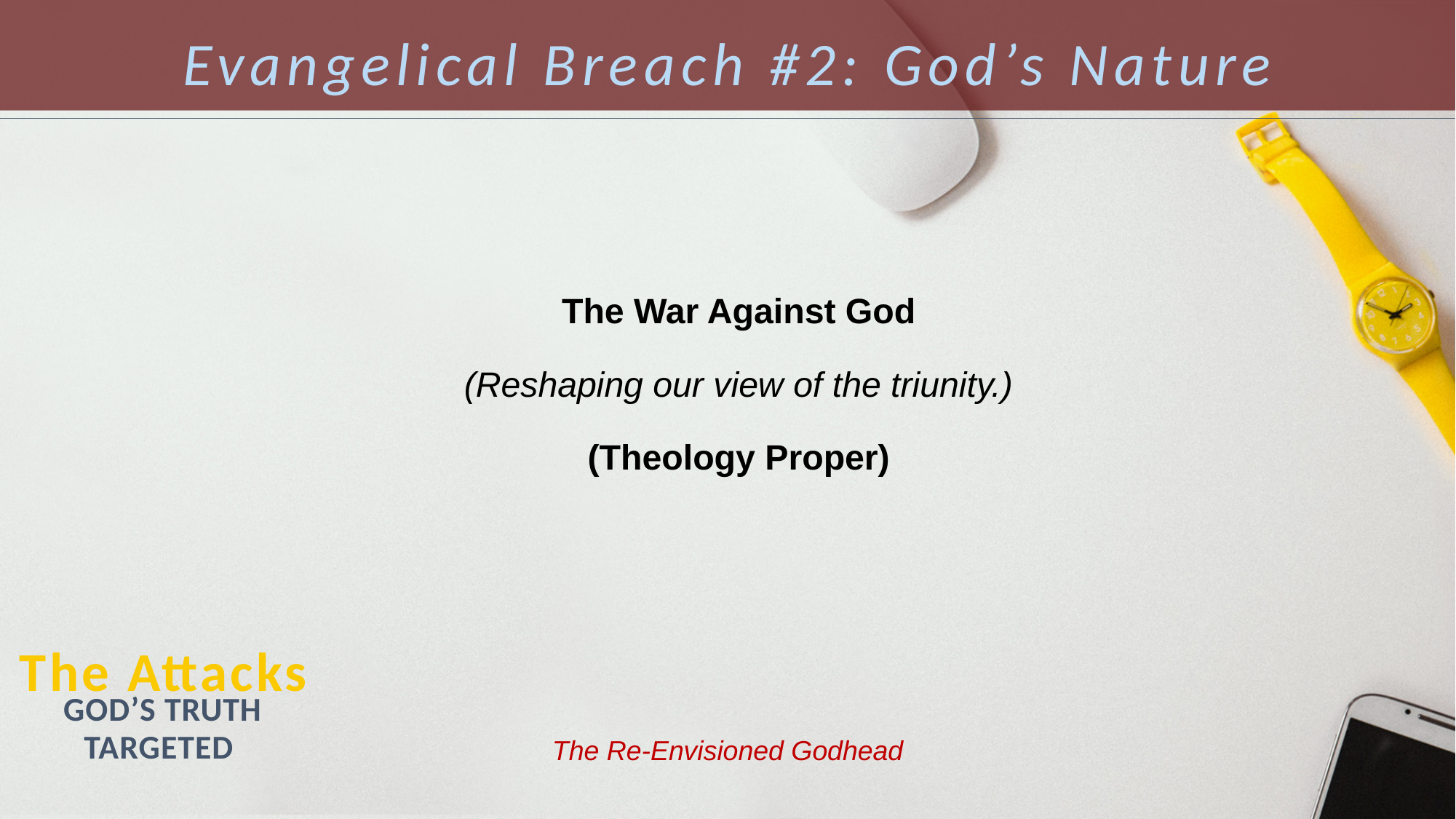

Evangelical Breach #2: God’s Nature
The War Against God
(Reshaping our view of the triunity.)
(Theology Proper)
The Attacks
GOD’S TRUTH TARGETED
The Re-Envisioned Godhead